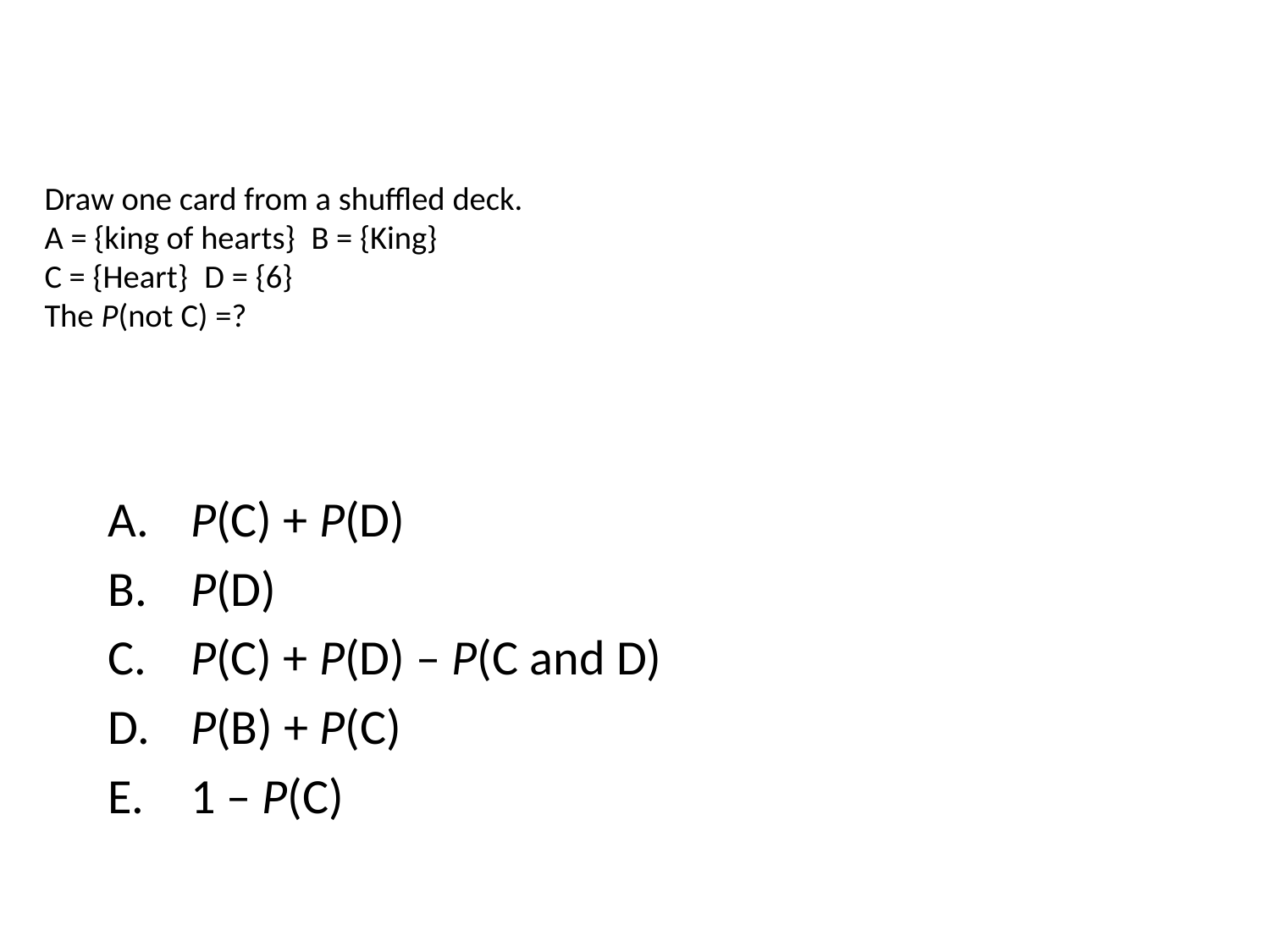

# Draw one card from a shuffled deck. A = {king of hearts}	B = {King} C = {Heart}			D = {6} The P(not C) =?

 P(C) + P(D)
 P(D)
 P(C) + P(D) – P(C and D)
 P(B) + P(C)
 1 – P(C)